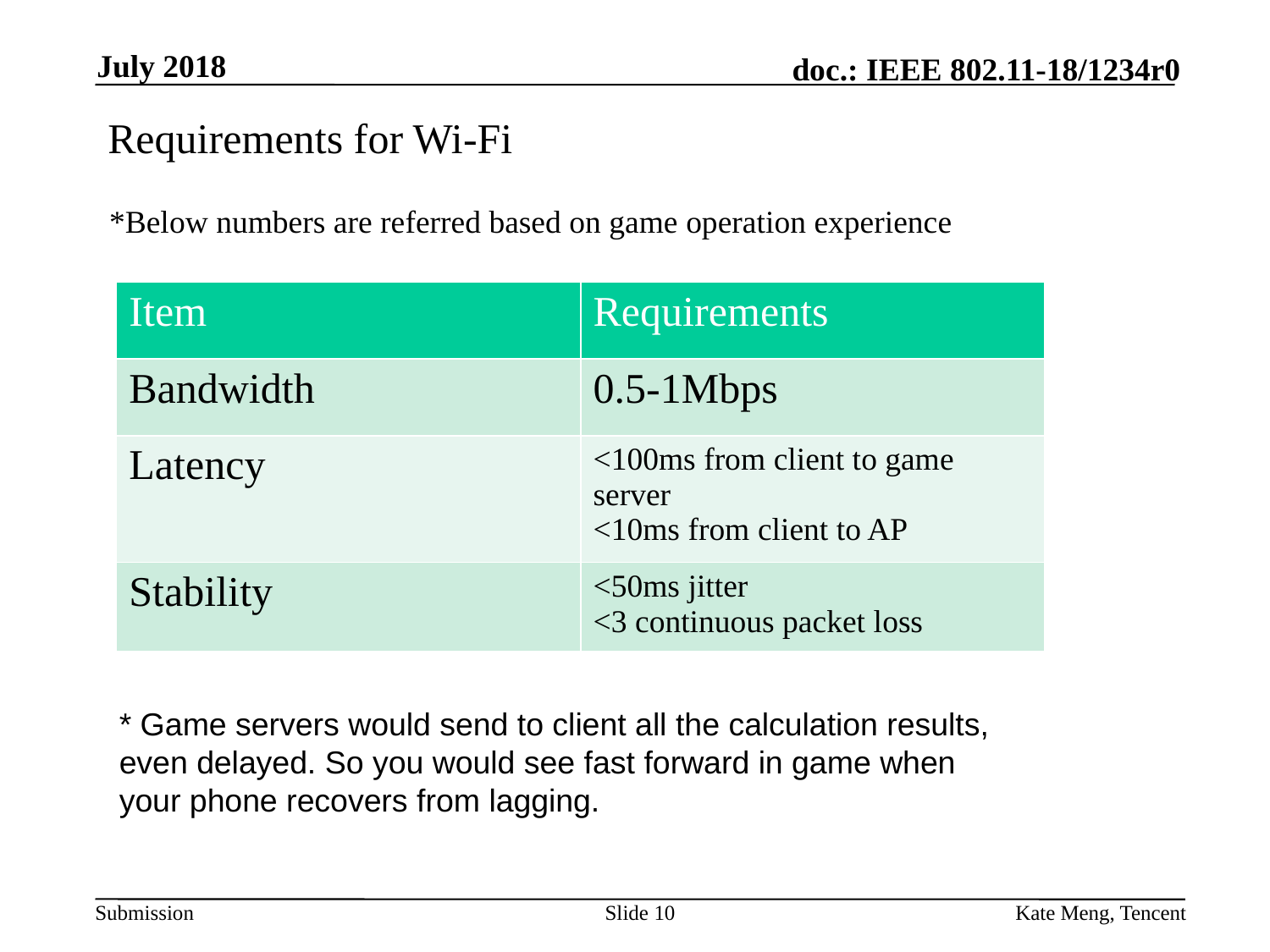

July 2018
Requirements for Wi-Fi
*Below numbers are referred based on game operation

*Below numbers are referred based on game operation experience
| Item | Requirements |
| --- | --- |
| Bandwidth | 0.5-1Mbps |
| Latency | <100ms from client to game server <10ms from client to AP |
| Stability | <50ms jitter <3 continuous packet loss |
* Game servers would send to client all the calculation results, even delayed. So you would see fast forward in game when your phone recovers from lagging.

Slide 10
Kate Meng, Tencent